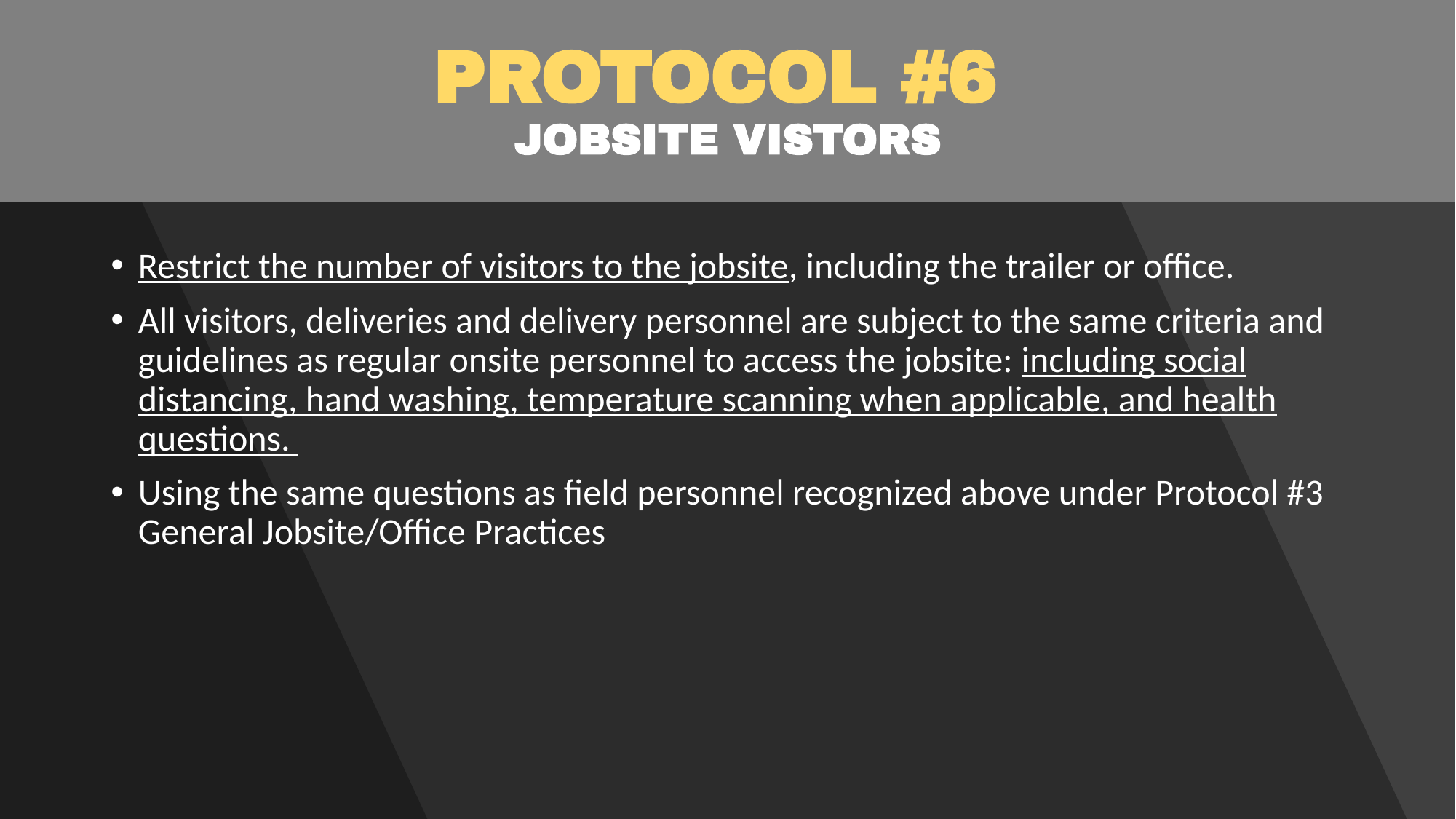

# PROTOCOL #6 JOBSITE VISTORS

Restrict the number of visitors to the jobsite, including the trailer or office.
All visitors, deliveries and delivery personnel are subject to the same criteria and guidelines as regular onsite personnel to access the jobsite: including social distancing, hand washing, temperature scanning when applicable, and health questions.
Using the same questions as field personnel recognized above under Protocol #3 General Jobsite/Office Practices